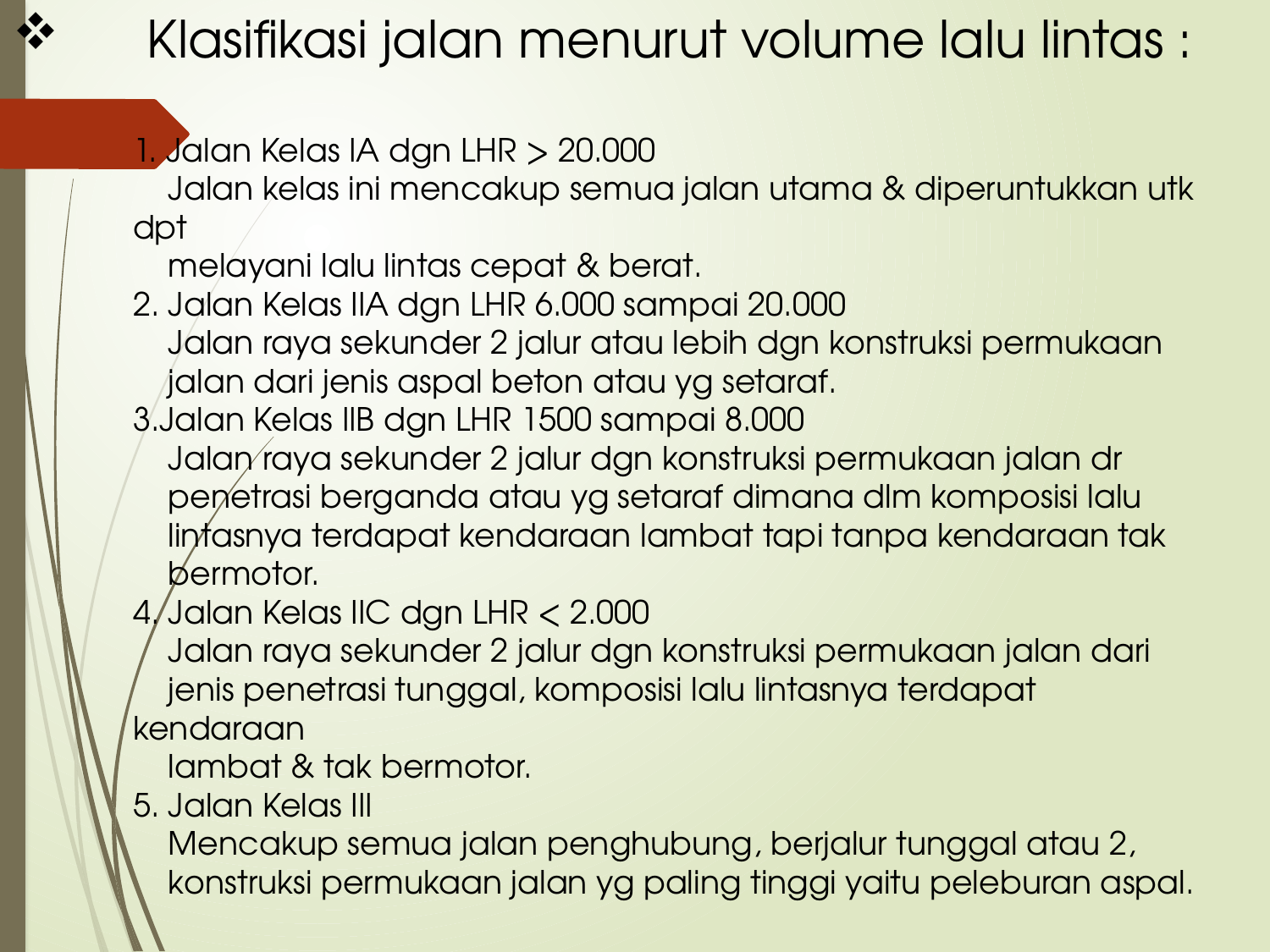

# Klasifikasi jalan menurut volume lalu lintas : 1. Jalan Kelas IA dgn LHR > 20.000 Jalan kelas ini mencakup semua jalan utama & diperuntukkan utk dpt melayani lalu lintas cepat & berat. 2. Jalan Kelas IIA dgn LHR 6.000 sampai 20.000 Jalan raya sekunder 2 jalur atau lebih dgn konstruksi permukaan jalan dari jenis aspal beton atau yg setaraf. 3.Jalan Kelas IIB dgn LHR 1500 sampai 8.000 Jalan raya sekunder 2 jalur dgn konstruksi permukaan jalan dr penetrasi berganda atau yg setaraf dimana dlm komposisi lalu lintasnya terdapat kendaraan lambat tapi tanpa kendaraan tak bermotor. 4. Jalan Kelas IIC dgn LHR < 2.000 Jalan raya sekunder 2 jalur dgn konstruksi permukaan jalan dari jenis penetrasi tunggal, komposisi lalu lintasnya terdapat kendaraan lambat & tak bermotor. 5. Jalan Kelas III Mencakup semua jalan penghubung, berjalur tunggal atau 2, konstruksi permukaan jalan yg paling tinggi yaitu peleburan aspal.